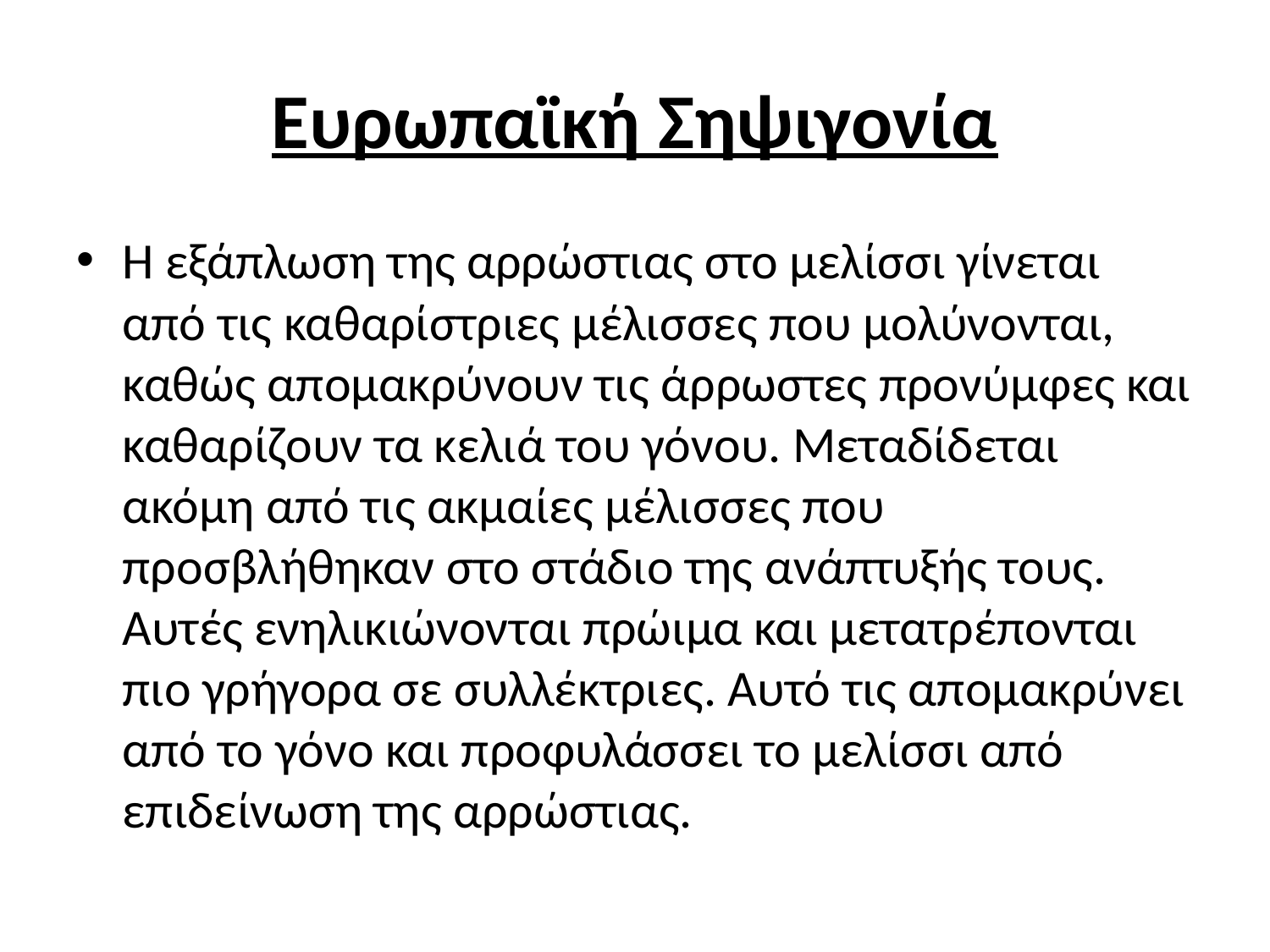

# Ευρωπαϊκή Σηψιγονία
Η εξάπλωση της αρρώστιας στο μελίσσι γίνεται από τις καθαρίστριες μέλισσες που μολύνονται, καθώς απομακρύνουν τις άρρωστες προνύμφες και καθαρίζουν τα κελιά του γόνου. Μεταδίδεται ακόμη από τις ακμαίες μέλισσες που προσβλήθηκαν στο στάδιο της ανάπτυξής τους. Αυτές ενηλικιώνονται πρώιμα και μετατρέπονται πιο γρήγορα σε συλλέκτριες. Αυτό τις απομακρύνει από το γόνο και προφυλάσσει το μελίσσι από επιδείνωση της αρρώστιας.